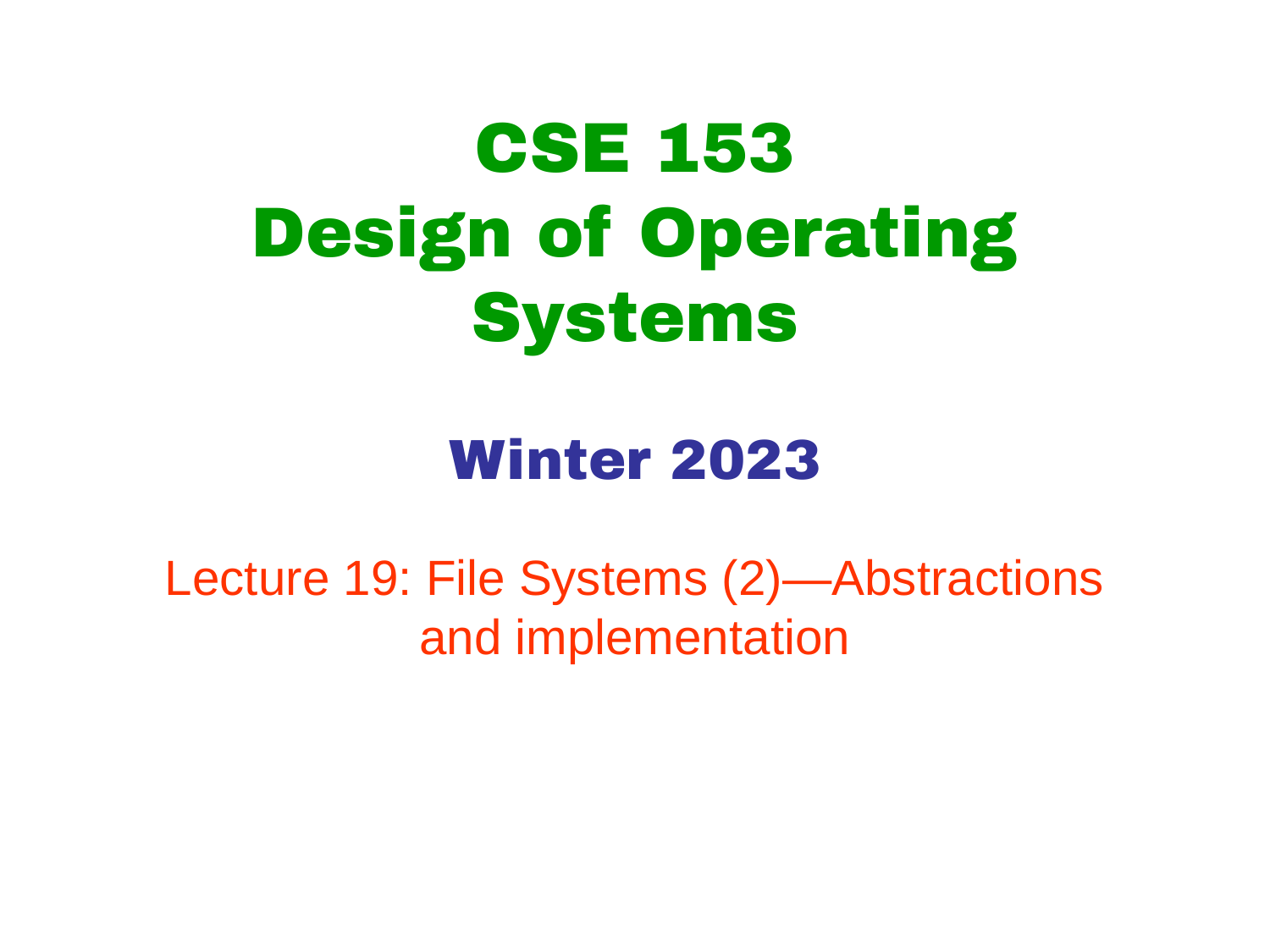

# CSE 153 Design of Operating Systems Winter 2023
Lecture 19: File Systems (2)—Abstractions and implementation